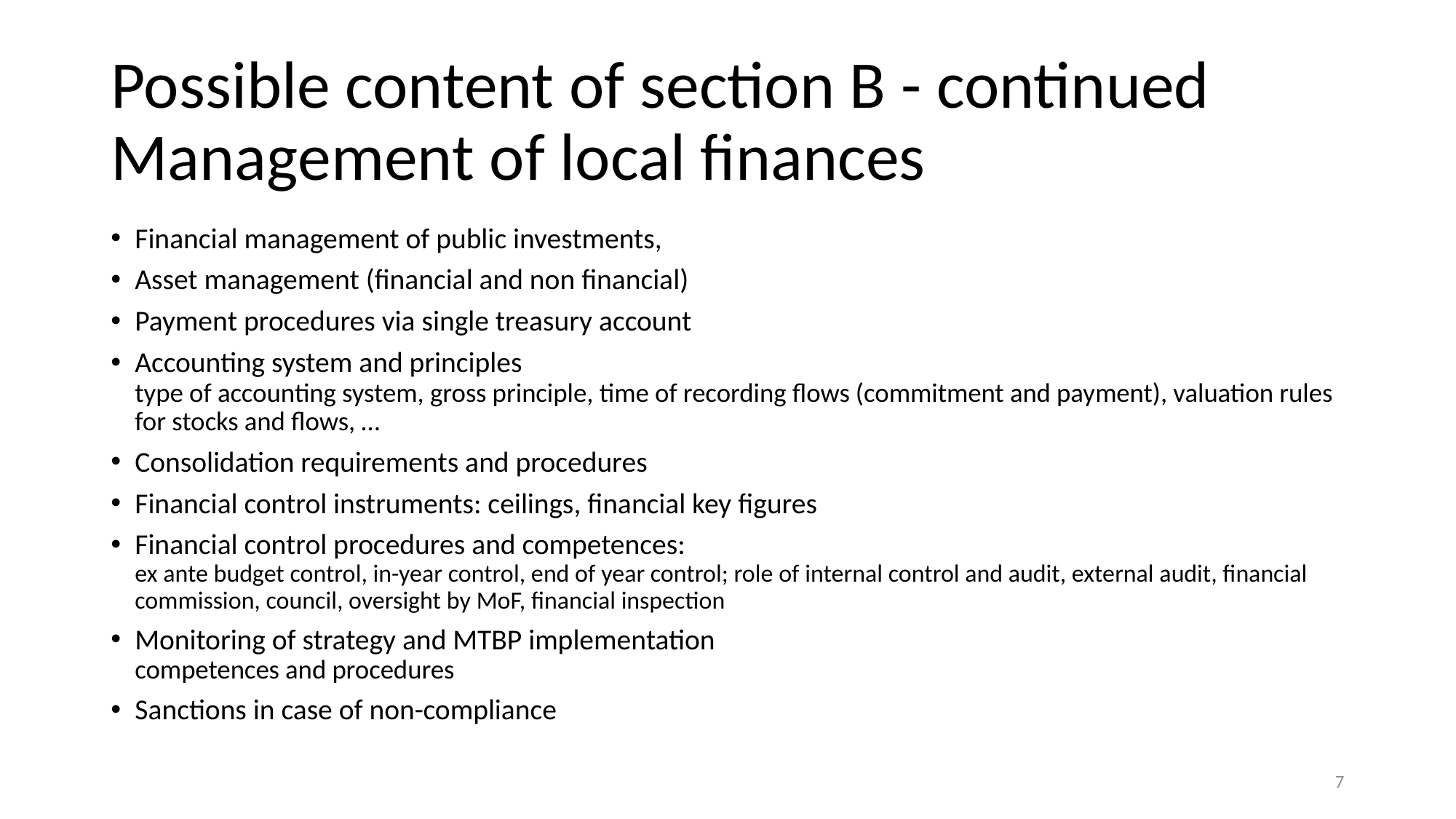

# Possible content of section B - continued Management of local finances
Financial management of public investments,
Asset management (financial and non financial)
Payment procedures via single treasury account
Accounting system and principles
type of accounting system, gross principle, time of recording flows (commitment and payment), valuation rules for stocks and flows, …
Consolidation requirements and procedures
Financial control instruments: ceilings, financial key figures
Financial control procedures and competences:
ex ante budget control, in-year control, end of year control; role of internal control and audit, external audit, financial commission, council, oversight by MoF, financial inspection
Monitoring of strategy and MTBP implementation
competences and procedures
Sanctions in case of non-compliance
7